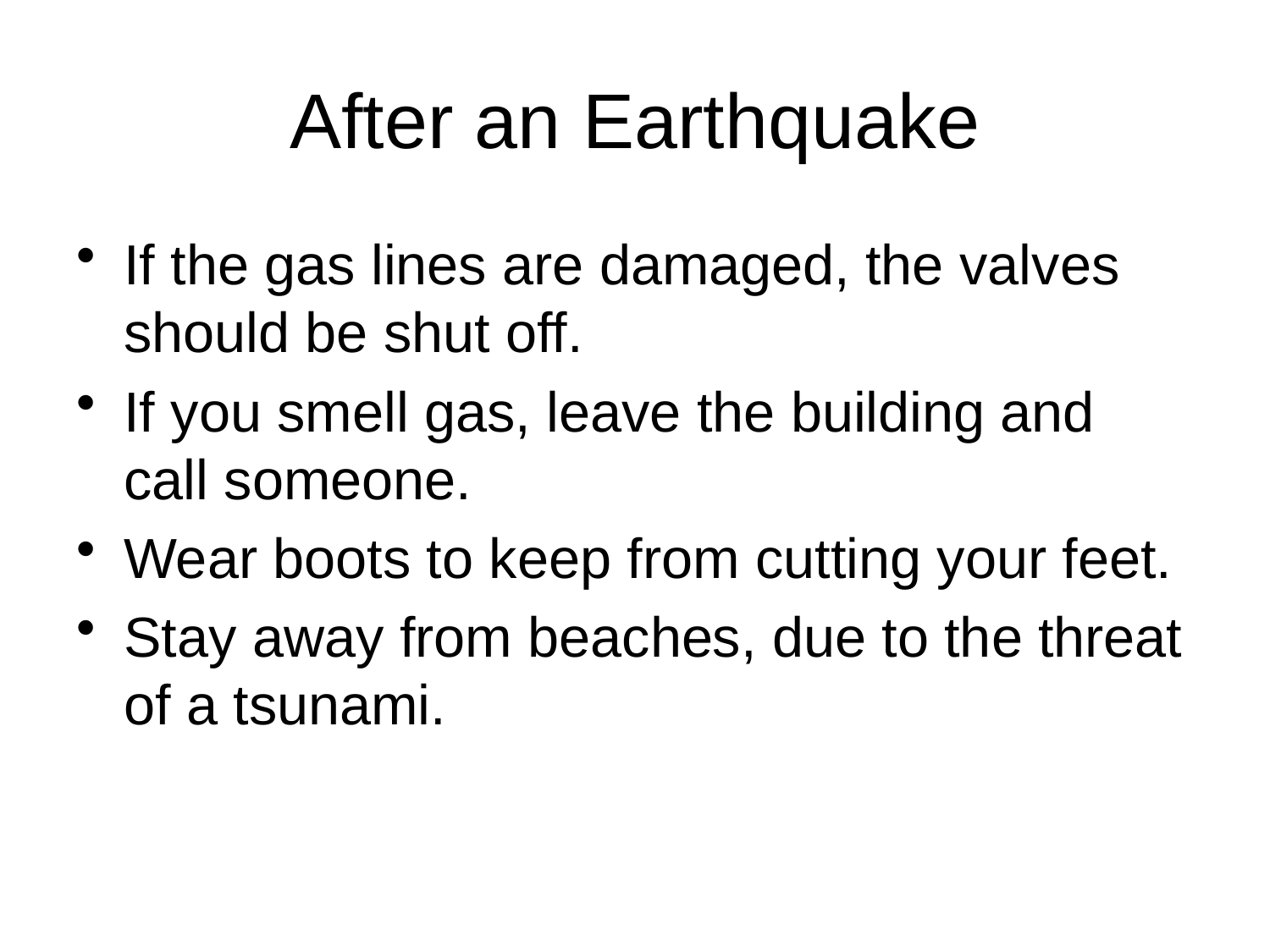

# After an Earthquake
If the gas lines are damaged, the valves should be shut off.
If you smell gas, leave the building and call someone.
Wear boots to keep from cutting your feet.
Stay away from beaches, due to the threat of a tsunami.